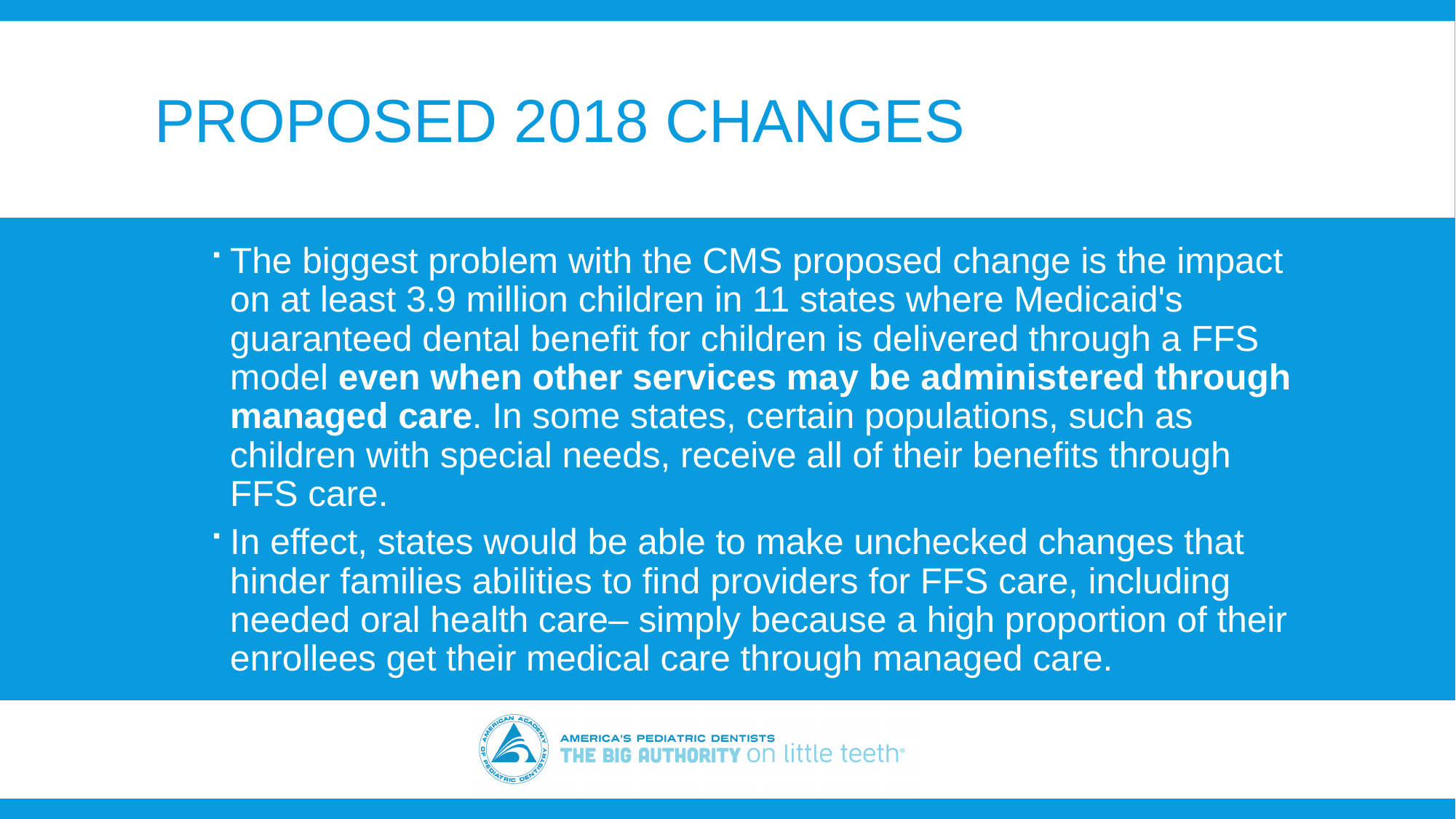

# PROPOSED 2018 CHANGES
The biggest problem with the CMS proposed change is the impact on at least 3.9 million children in 11 states where Medicaid's guaranteed dental benefit for children is delivered through a FFS model even when other services may be administered through managed care. In some states, certain populations, such as children with special needs, receive all of their benefits through FFS care.
In effect, states would be able to make unchecked changes that hinder families abilities to find providers for FFS care, including needed oral health care– simply because a high proportion of their enrollees get their ​medical care​ through managed care.